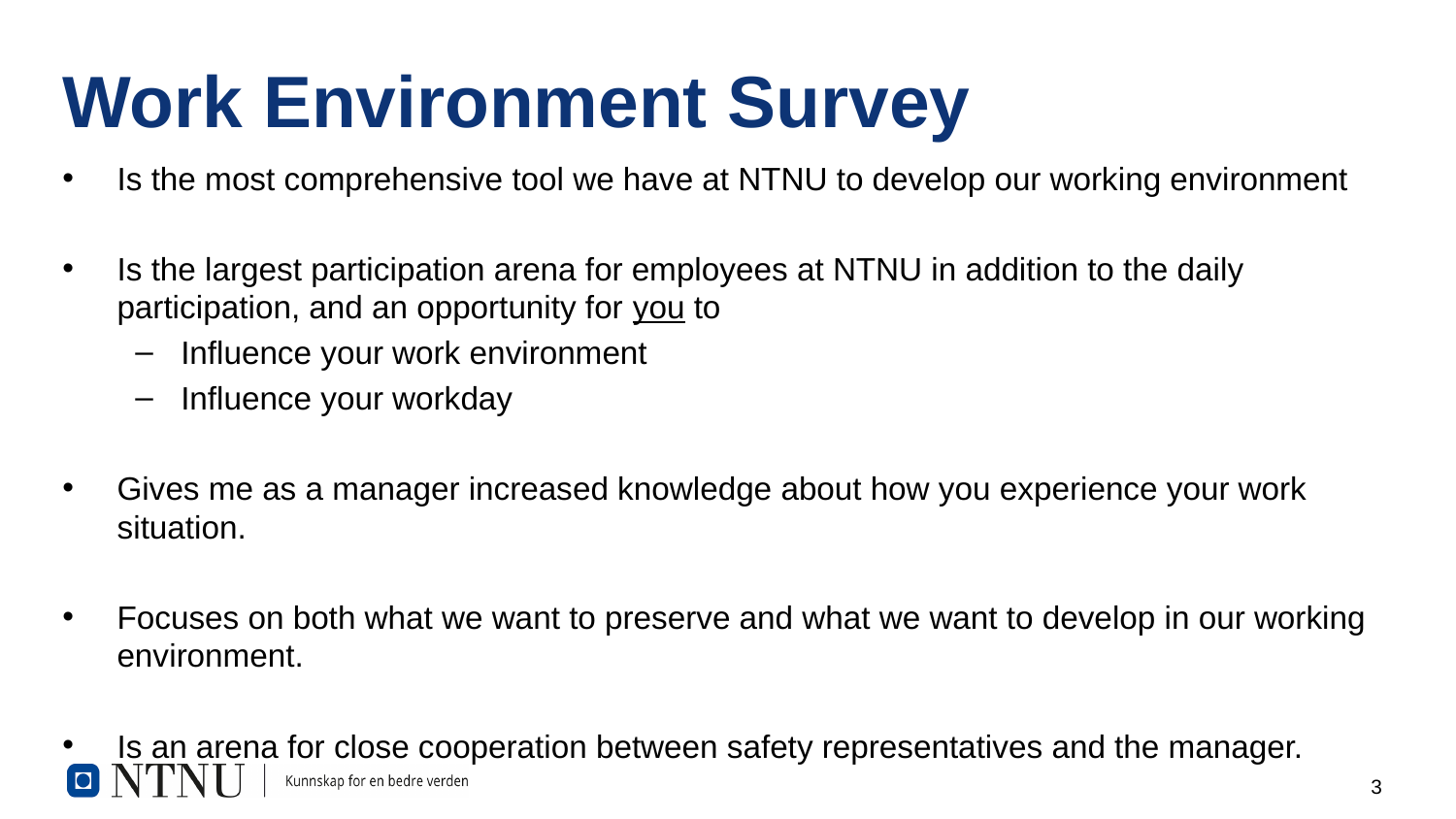

Work Environment Survey
Is the most comprehensive tool we have at NTNU to develop our working environment

Is the largest participation arena for employees at NTNU in addition to the daily participation, and an opportunity for you to
Influence your work environment
Influence your workday

Gives me as a manager increased knowledge about how you experience your work situation.

Focuses on both what we want to preserve and what we want to develop in our working environment.

Is an arena for close cooperation between safety representatives and the manager.